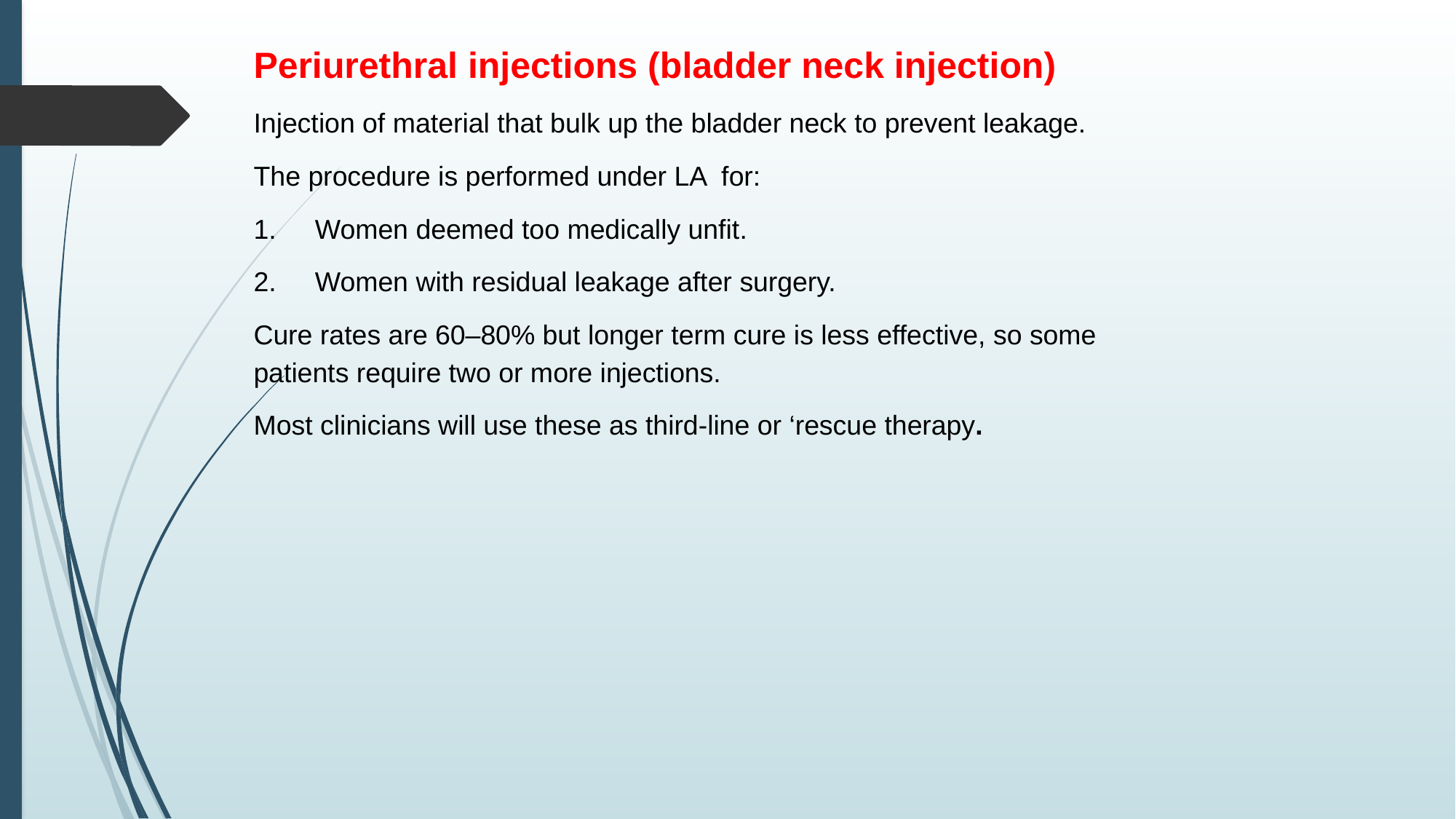

Periurethral injections (bladder neck injection)
Injection of material that bulk up the bladder neck to prevent leakage.
The procedure is performed under LA  for:
Women deemed too medically unfit.
Women with residual leakage after surgery.
Cure rates are 60–80% but longer term cure is less effective, so some patients require two or more injections.
Most clinicians will use these as third-line or ‘rescue therapy.